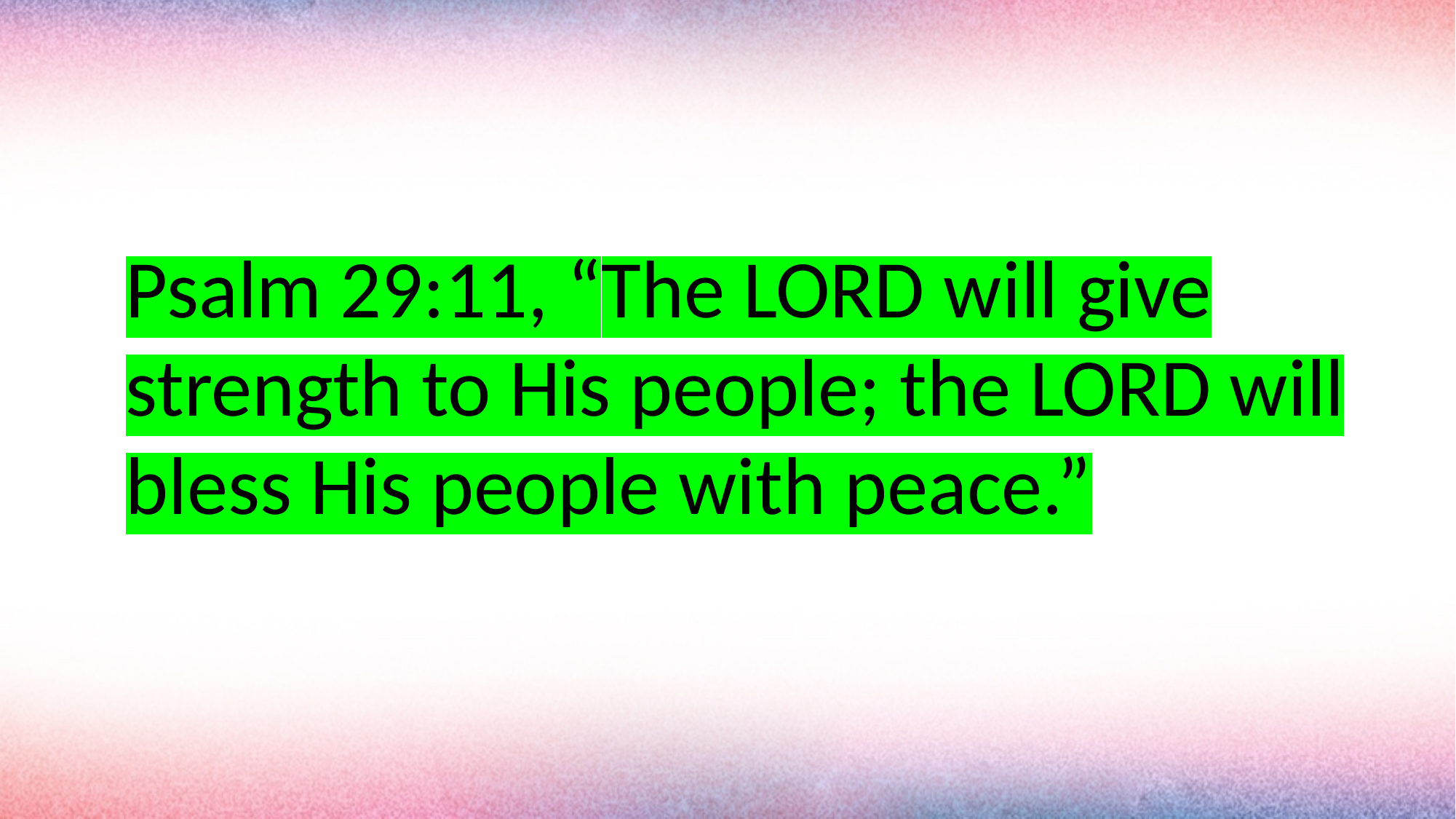

#

Psalm 29:11, “The Lord will give strength to His people; the Lord will bless His people with peace.”